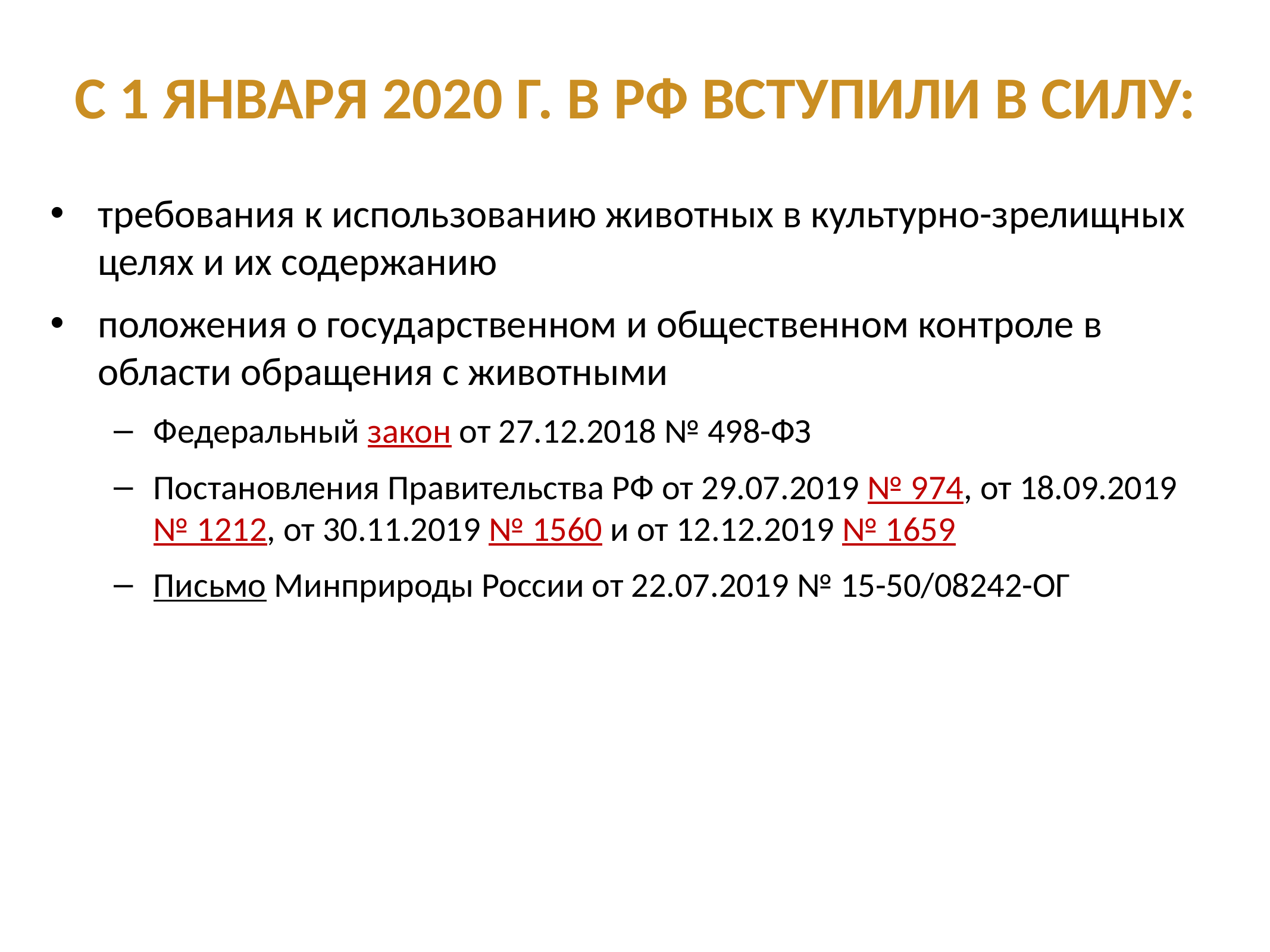

# С 1 января 2020 г. в РФ вступили в силу:
требования к использованию животных в культурно-зрелищных целях и их содержанию
положения о государственном и общественном контроле в области обращения с животными
Федеральный закон от 27.12.2018 № 498-ФЗ
Постановления Правительства РФ от 29.07.2019 № 974, от 18.09.2019 № 1212, от 30.11.2019 № 1560 и от 12.12.2019 № 1659
Письмо Минприроды России от 22.07.2019 № 15-50/08242-ОГ